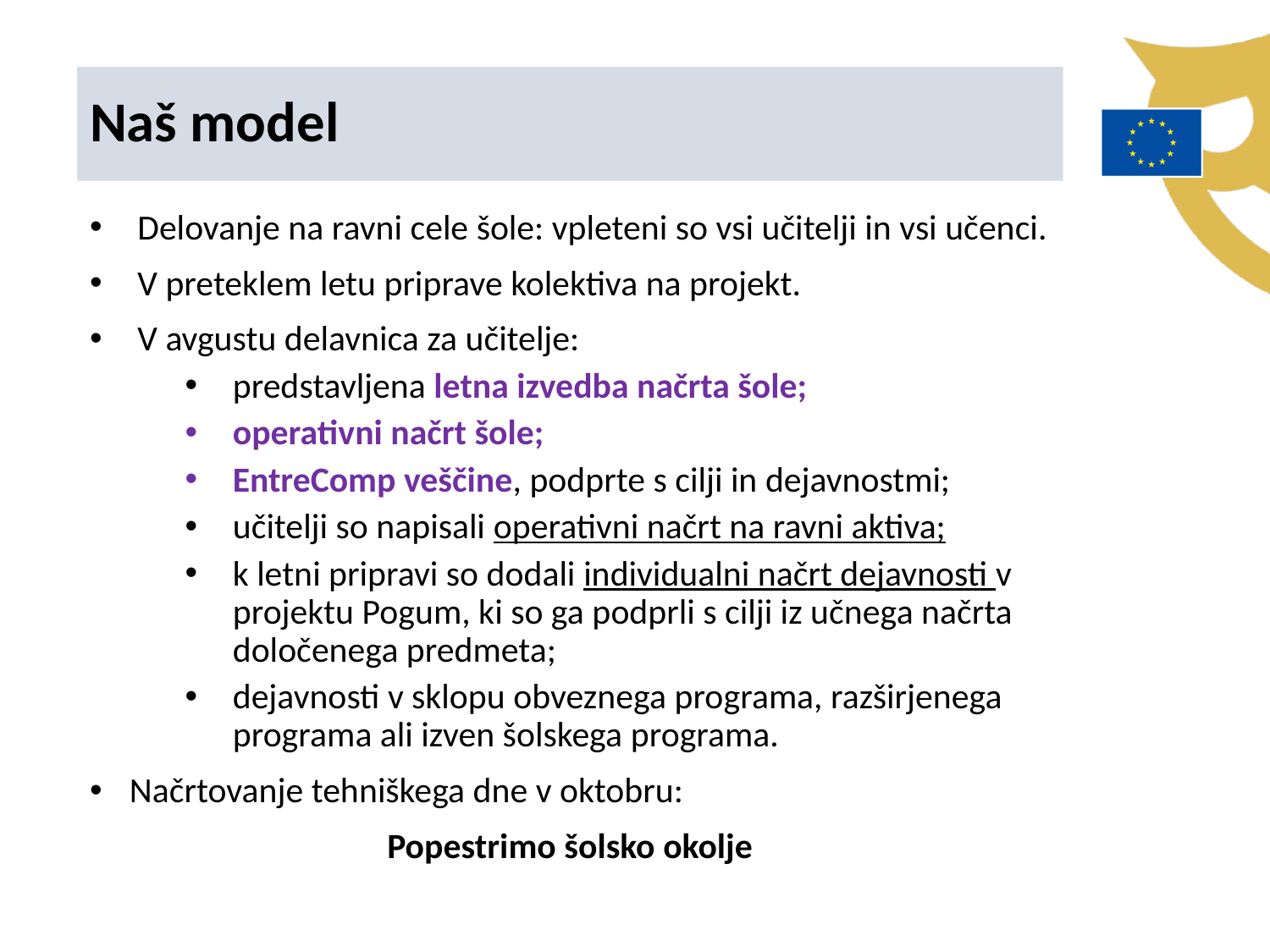

Naš model
Delovanje na ravni cele šole: vpleteni so vsi učitelji in vsi učenci.
V preteklem letu priprave kolektiva na projekt.
V avgustu delavnica za učitelje:
predstavljena letna izvedba načrta šole;
operativni načrt šole;
EntreComp veščine, podprte s cilji in dejavnostmi;
učitelji so napisali operativni načrt na ravni aktiva;
k letni pripravi so dodali individualni načrt dejavnosti v projektu Pogum, ki so ga podprli s cilji iz učnega načrta določenega predmeta;
dejavnosti v sklopu obveznega programa, razširjenega programa ali izven šolskega programa.
Načrtovanje tehniškega dne v oktobru:
Popestrimo šolsko okolje